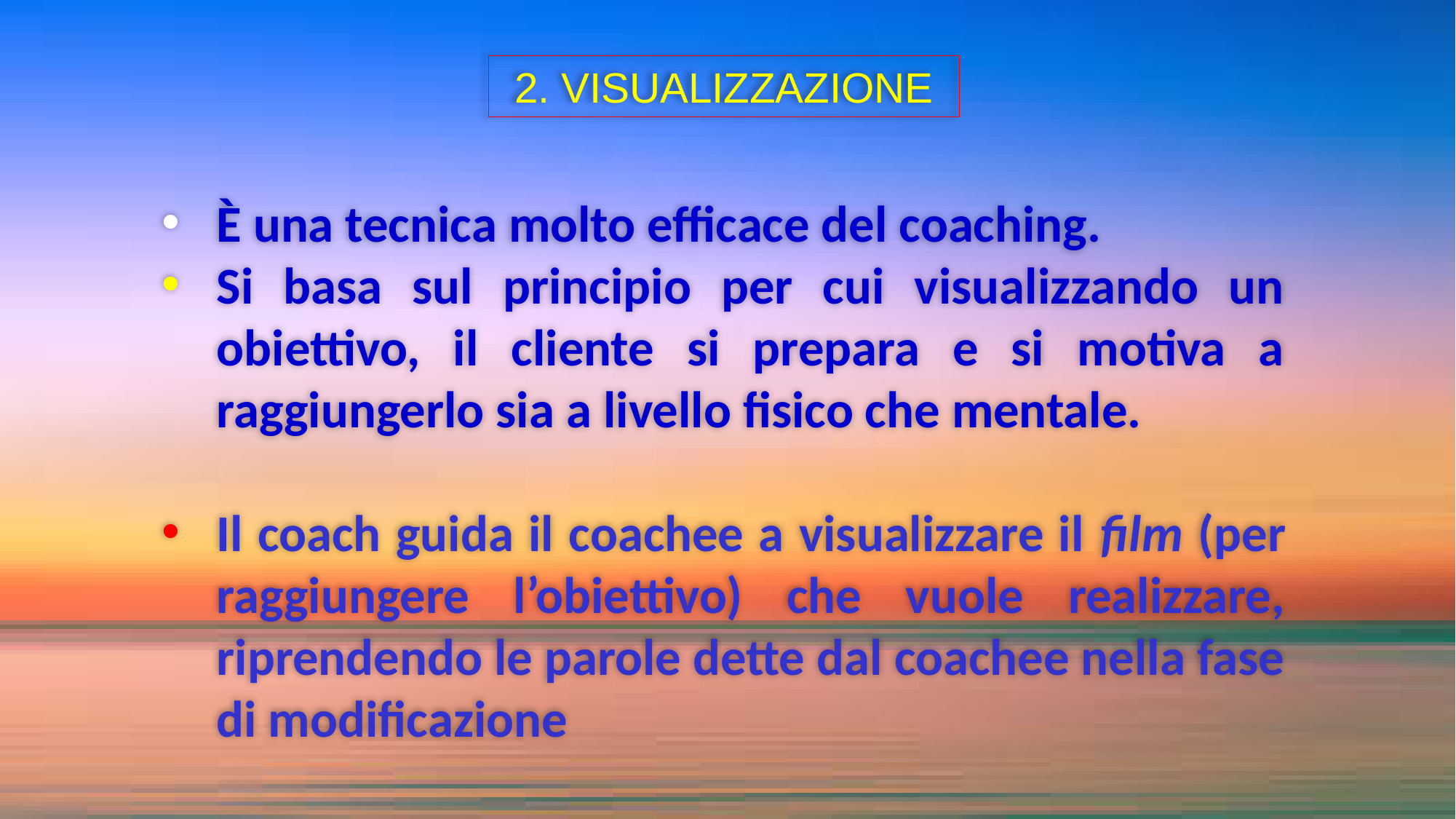

2. VISUALIZZAZIONE
È una tecnica molto efficace del coaching.
Si basa sul principio per cui visualizzando un obiettivo, il cliente si prepara e si motiva a raggiungerlo sia a livello fisico che mentale.

Il coach guida il coachee a visualizzare il film (per raggiungere l’obiettivo) che vuole realizzare, riprendendo le parole dette dal coachee nella fase di modificazione